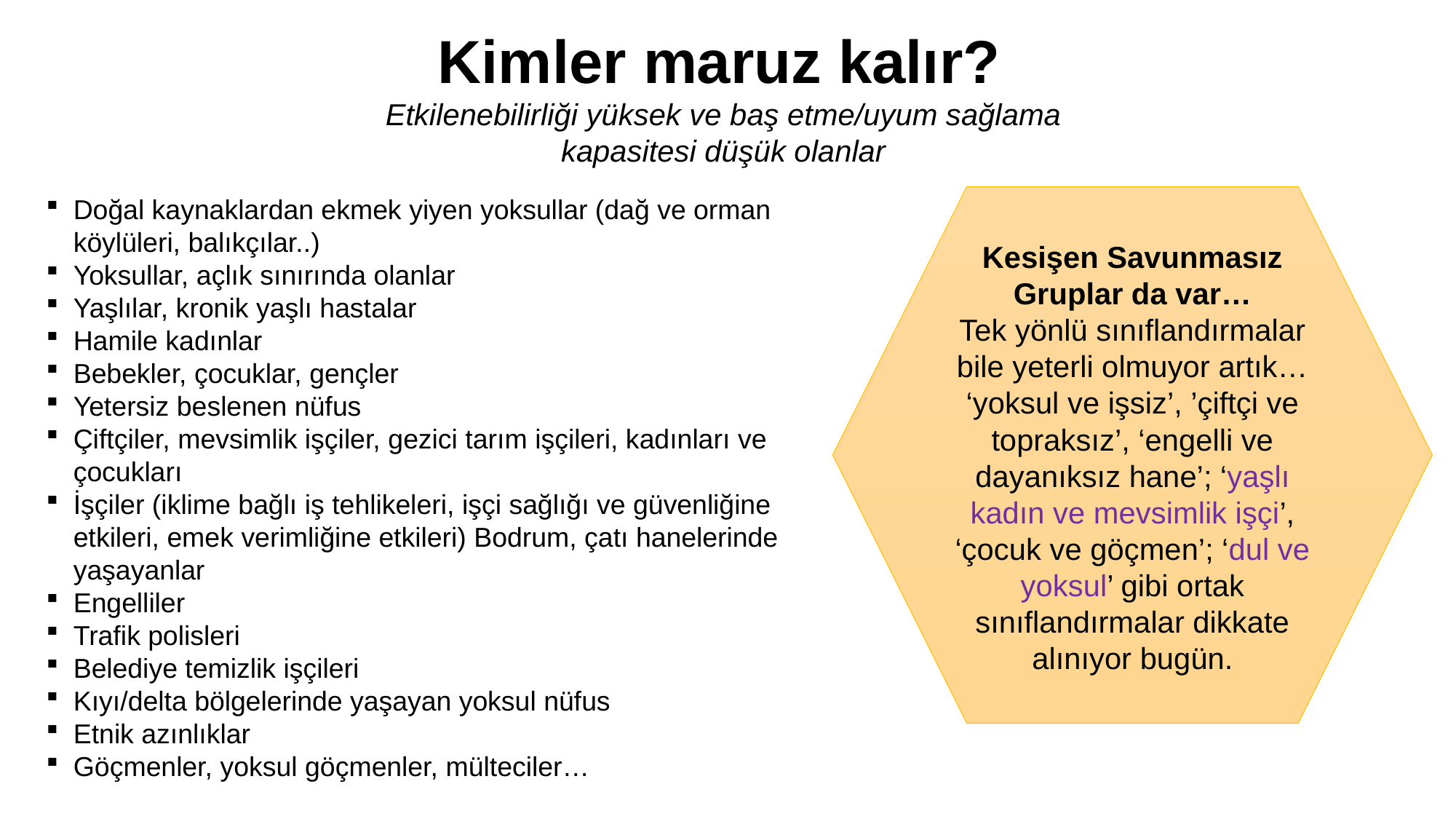

# Kimler maruz kalır? Etkilenebilirliği yüksek ve baş etme/uyum sağlama kapasitesi düşük olanlar
Doğal kaynaklardan ekmek yiyen yoksullar (dağ ve orman köylüleri, balıkçılar..)
Yoksullar, açlık sınırında olanlar
Yaşlılar, kronik yaşlı hastalar
Hamile kadınlar
Bebekler, çocuklar, gençler
Yetersiz beslenen nüfus
Çiftçiler, mevsimlik işçiler, gezici tarım işçileri, kadınları ve çocukları
İşçiler (iklime bağlı iş tehlikeleri, işçi sağlığı ve güvenliğine etkileri, emek verimliğine etkileri) Bodrum, çatı hanelerinde yaşayanlar
Engelliler
Trafik polisleri
Belediye temizlik işçileri
Kıyı/delta bölgelerinde yaşayan yoksul nüfus
Etnik azınlıklar
Göçmenler, yoksul göçmenler, mülteciler…

Kesişen Savunmasız Gruplar da var…
Tek yönlü sınıflandırmalar bile yeterli olmuyor artık…
‘yoksul ve işsiz’, ’çiftçi ve topraksız’, ‘engelli ve dayanıksız hane’; ‘yaşlı kadın ve mevsimlik işçi’, ‘çocuk ve göçmen’; ‘dul ve yoksul’ gibi ortak sınıflandırmalar dikkate alınıyor bugün.